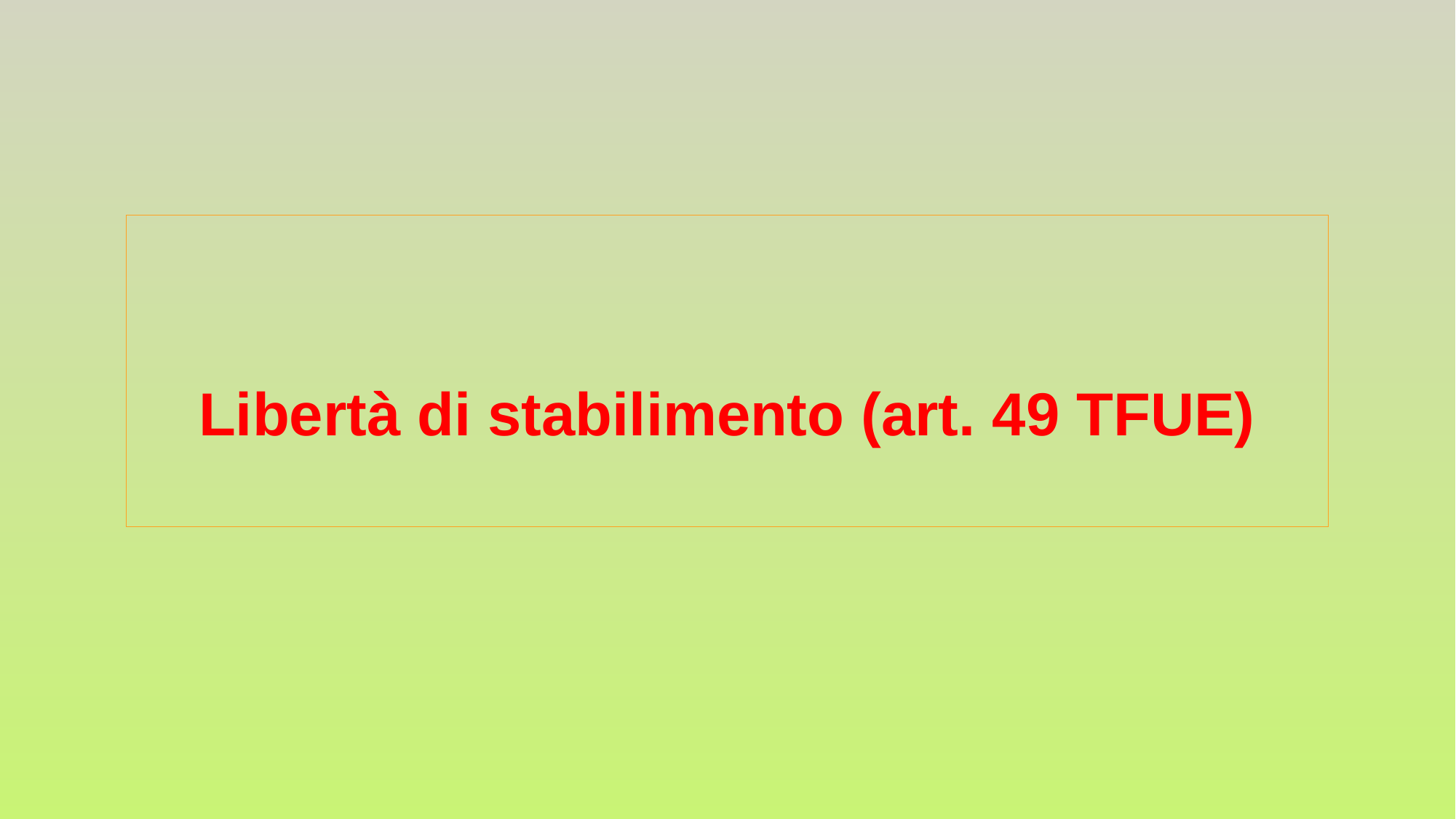

# Libertà di stabilimento (art. 49 TFUE)